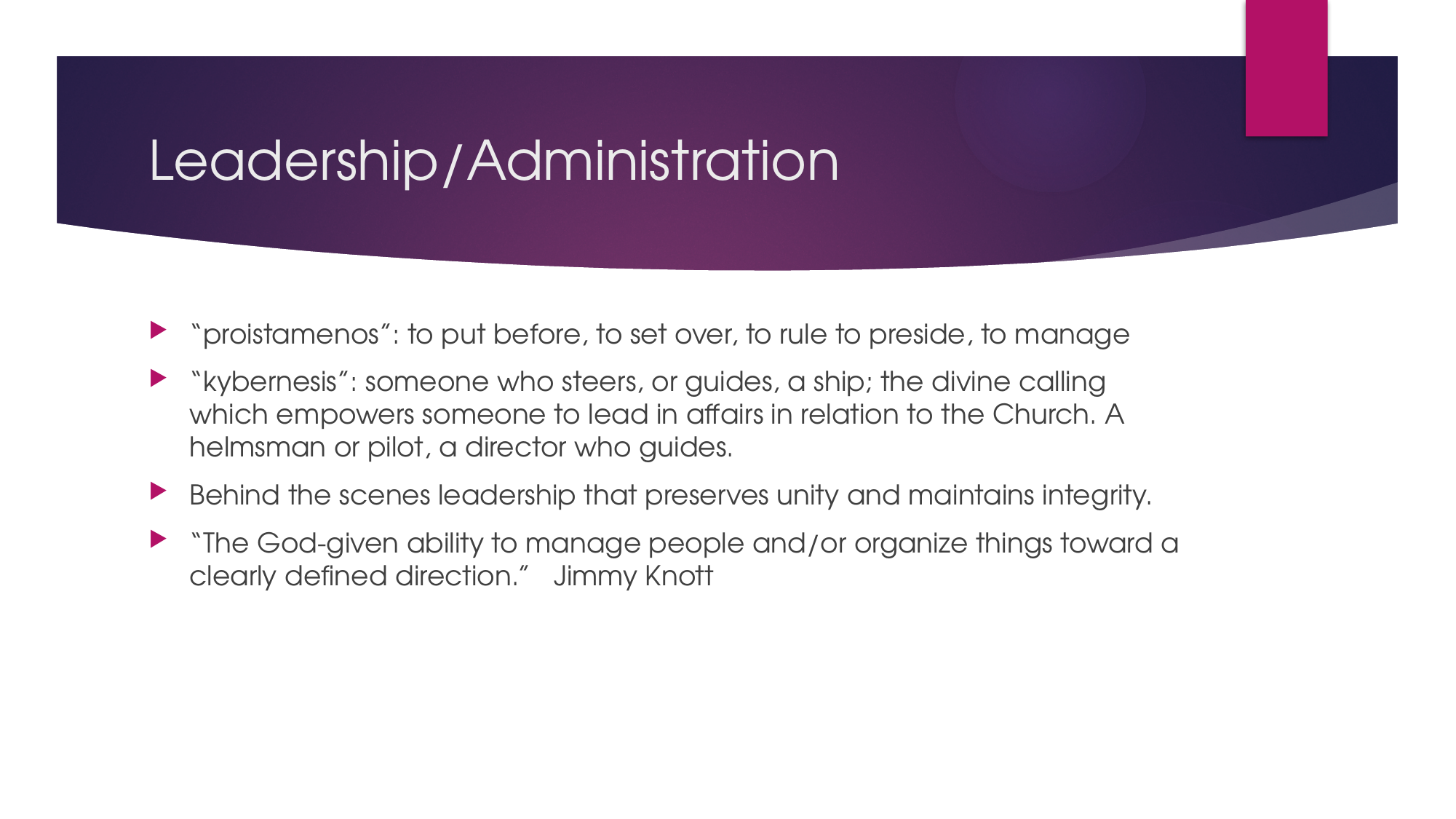

# Leadership/Administration
“proistamenos”: to put before, to set over, to rule to preside, to manage
“kybernesis”: someone who steers, or guides, a ship; the divine calling which empowers someone to lead in affairs in relation to the Church. A helmsman or pilot, a director who guides.
Behind the scenes leadership that preserves unity and maintains integrity.
“The God-given ability to manage people and/or organize things toward a clearly defined direction.”   Jimmy Knott